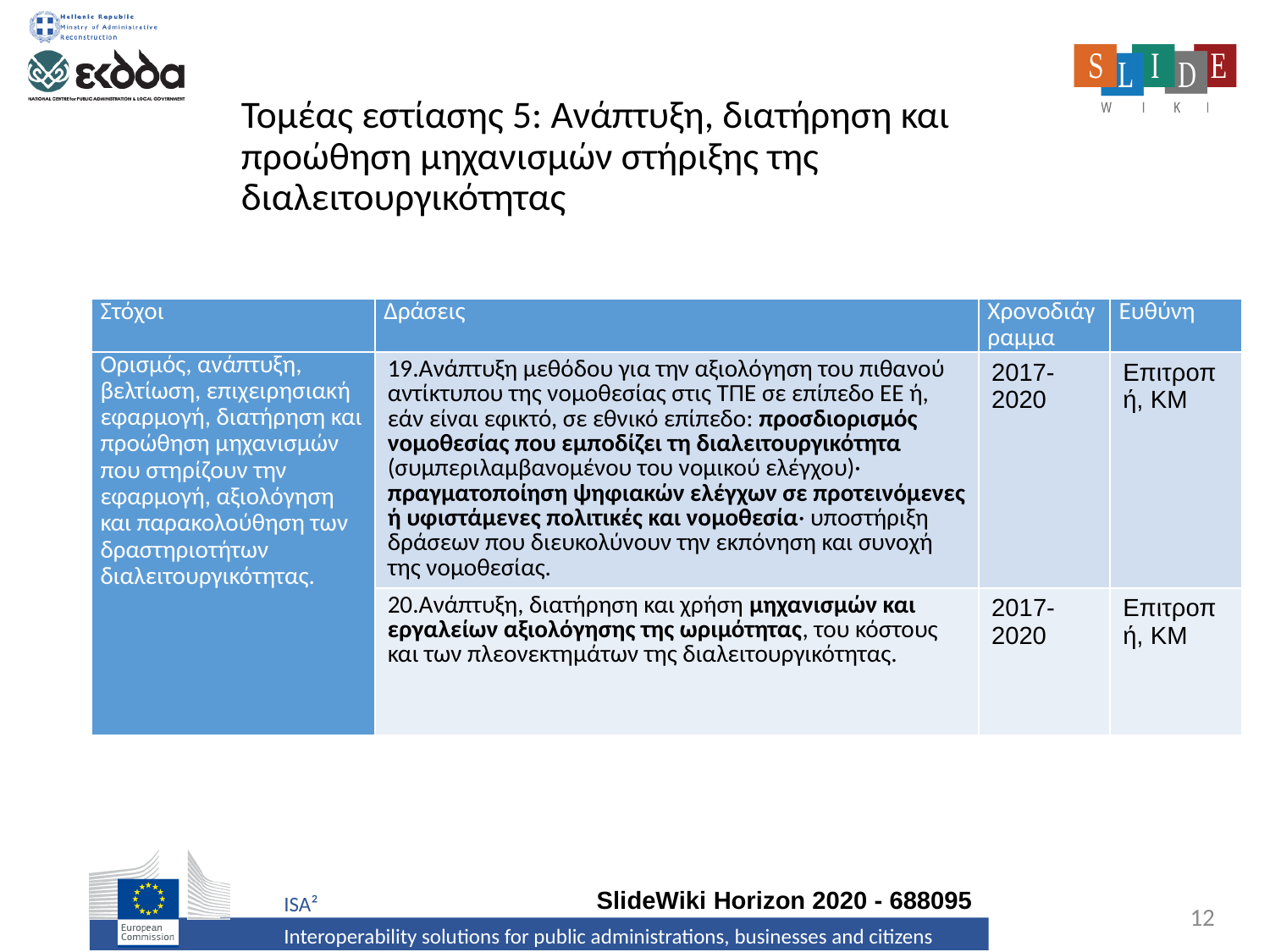

# Τομέας εστίασης 5: Ανάπτυξη, διατήρηση και προώθηση μηχανισμών στήριξης της διαλειτουργικότητας
| Στόχοι | Δράσεις | Χρονοδιάγραμμα | Ευθύνη |
| --- | --- | --- | --- |
| Ορισμός, ανάπτυξη, βελτίωση, επιχειρησιακή εφαρμογή, διατήρηση και προώθηση μηχανισμών που στηρίζουν την εφαρμογή, αξιολόγηση και παρακολούθηση των δραστηριοτήτων διαλειτουργικότητας. | 19.Ανάπτυξη μεθόδου για την αξιολόγηση του πιθανού αντίκτυπου της νομοθεσίας στις ΤΠΕ σε επίπεδο ΕΕ ή, εάν είναι εφικτό, σε εθνικό επίπεδο: προσδιορισμός νομοθεσίας που εμποδίζει τη διαλειτουργικότητα (συμπεριλαμβανομένου του νομικού ελέγχου)· πραγματοποίηση ψηφιακών ελέγχων σε προτεινόμενες ή υφιστάμενες πολιτικές και νομοθεσία· υποστήριξη δράσεων που διευκολύνουν την εκπόνηση και συνοχή της νομοθεσίας. | 2017-2020 | Επιτροπή, ΚΜ |
|  | 20.Ανάπτυξη, διατήρηση και χρήση μηχανισμών και εργαλείων αξιολόγησης της ωριμότητας, του κόστους και των πλεονεκτημάτων της διαλειτουργικότητας. | 2017-2020 | Επιτροπή, ΚΜ |
12